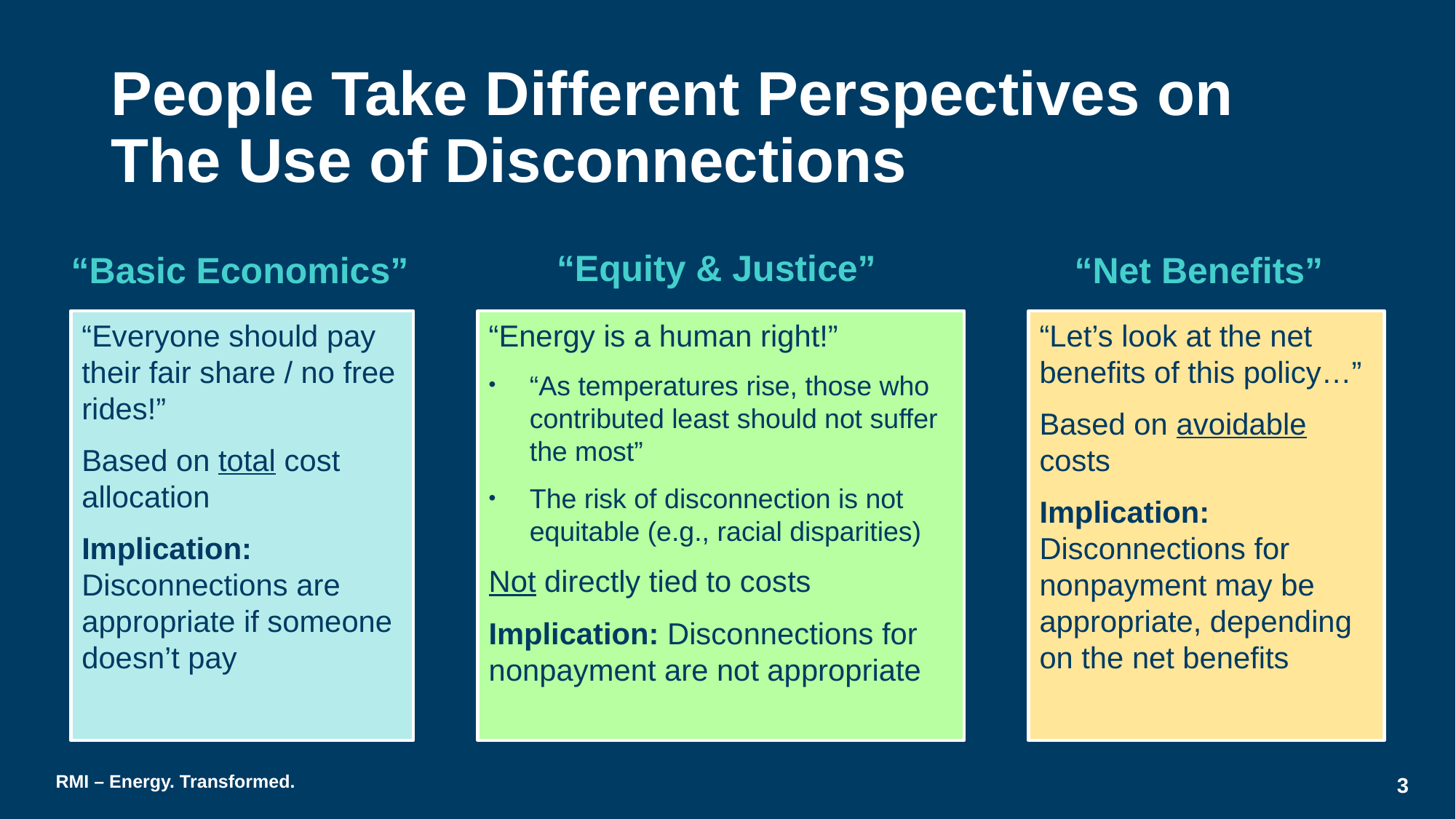

# People Take Different Perspectives on The Use of Disconnections
“Equity & Justice”
“Basic Economics”
“Net Benefits”
“Everyone should pay their fair share / no free rides!”
Based on total cost allocation
Implication: Disconnections are appropriate if someone doesn’t pay
“Energy is a human right!”
“As temperatures rise, those who contributed least should not suffer the most”
The risk of disconnection is not equitable (e.g., racial disparities)
Not directly tied to costs
Implication: Disconnections for nonpayment are not appropriate
“Let’s look at the net benefits of this policy…”
Based on avoidable costs
Implication: Disconnections for nonpayment may be appropriate, depending on the net benefits